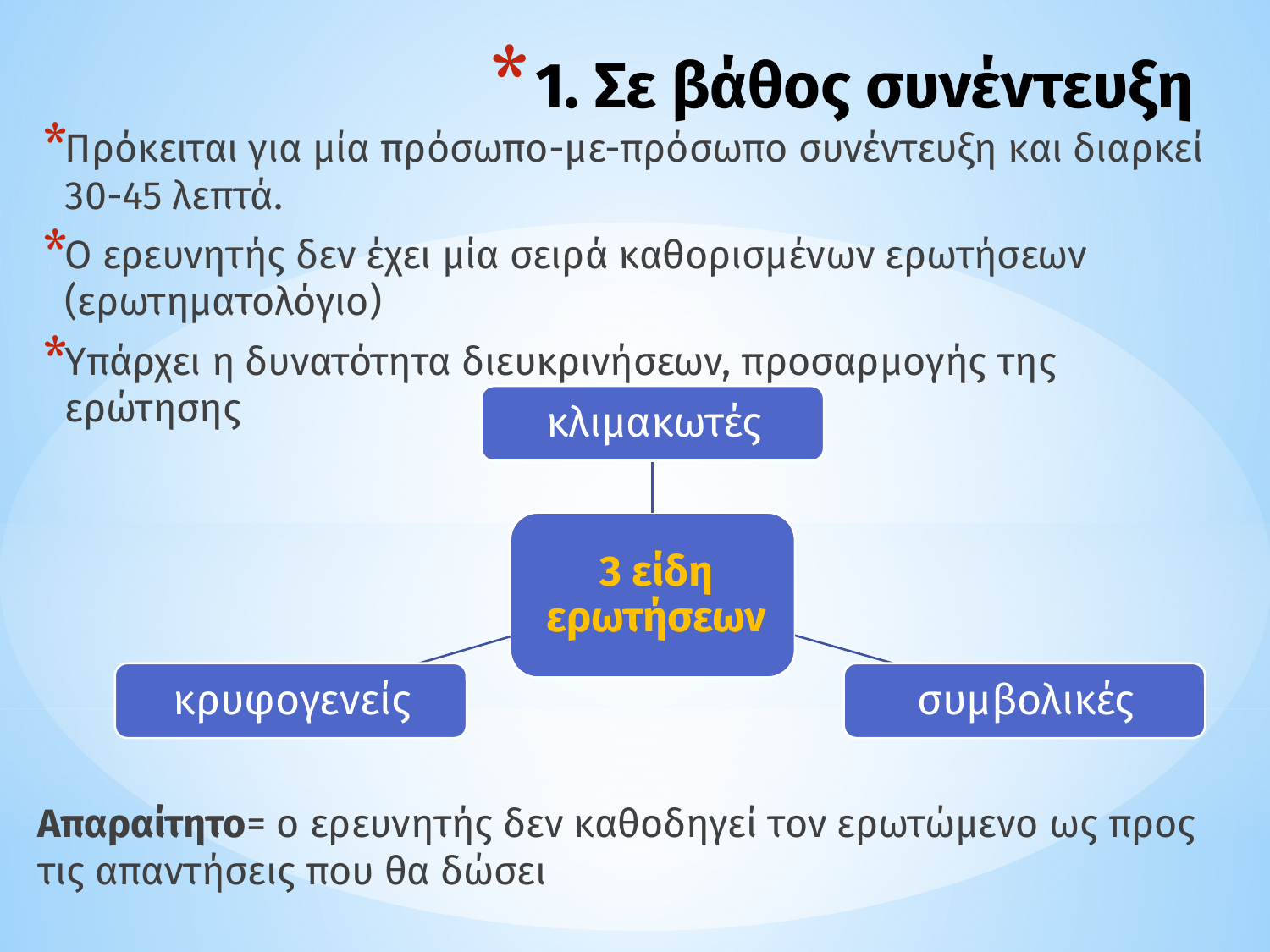

# 1. Σε βάθος συνέντευξη
Πρόκειται για μία πρόσωπο-με-πρόσωπο συνέντευξη και διαρκεί 30-45 λεπτά.
Ο ερευνητής δεν έχει μία σειρά καθορισμένων ερωτήσεων (ερωτηματολόγιο)
Υπάρχει η δυνατότητα διευκρινήσεων, προσαρμογής της ερώτησης

Απαραίτητο= ο ερευνητής δεν καθοδηγεί τον ερωτώμενο ως προς τις απαντήσεις που θα δώσει
3 είδη ερωτήσεων
κλιμακωτές
συμβολικές
κρυφογενείς